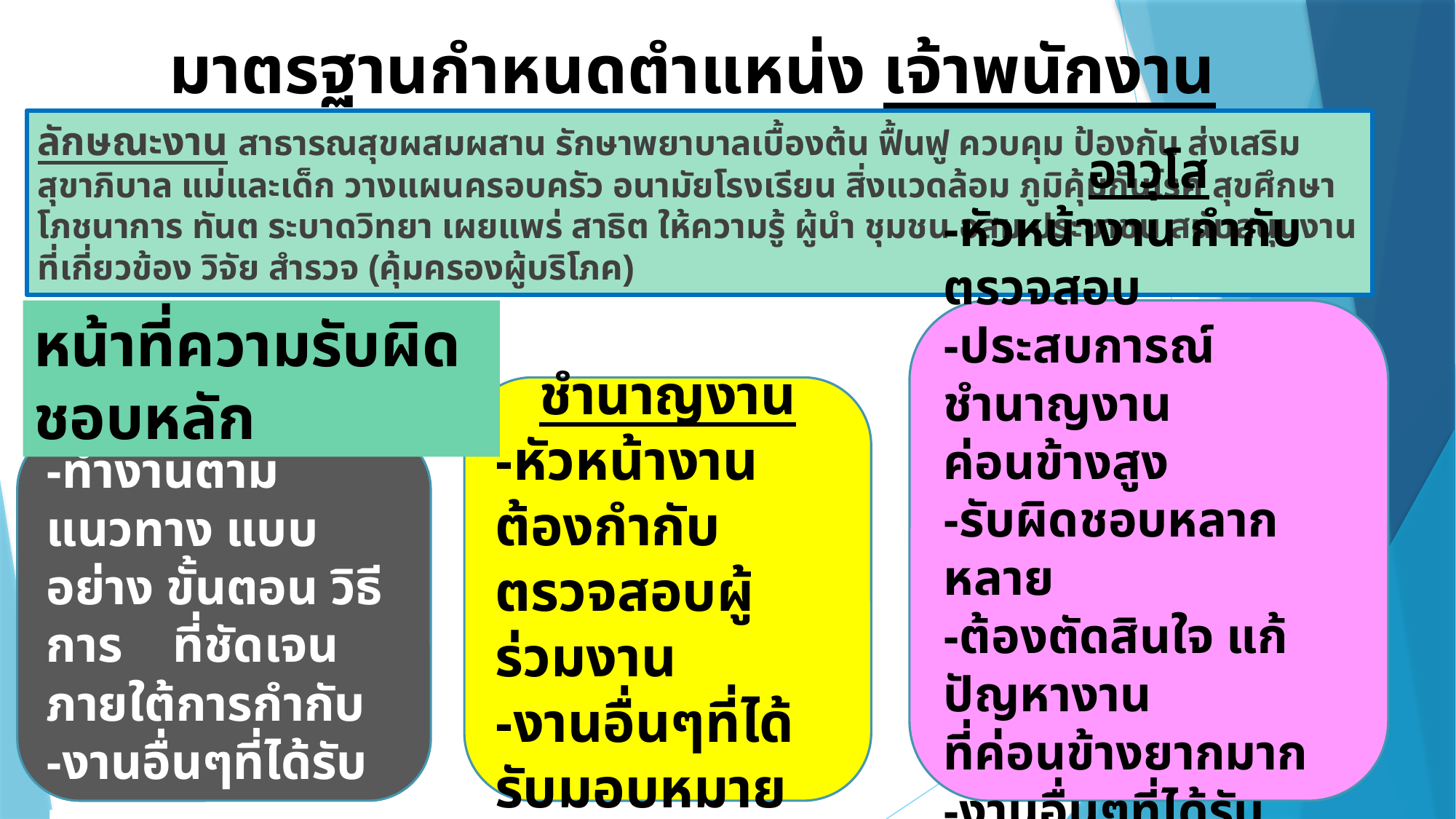

# มาตรฐานกำหนดตำแหน่ง เจ้าพนักงานสาธารณสุข
ลักษณะงาน สาธารณสุขผสมผสาน รักษาพยาบาลเบื้องต้น ฟื้นฟู ควบคุม ป้องกัน ส่งเสริม สุขาภิบาล แม่และเด็ก วางแผนครอบครัว อนามัยโรงเรียน สิ่งแวดล้อม ภูมิคุ้มกันโรค สุขศึกษา โภชนาการ ทันต ระบาดวิทยา เผยแพร่ สาธิต ให้ความรู้ ผู้นำ ชุมชน อสม ประชาชน สนับสนุนงานที่เกี่ยวข้อง วิจัย สำรวจ (คุ้มครองผู้บริโภค)
หน้าที่ความรับผิดชอบหลัก
อาวุโส
-หัวหน้างาน กำกับ ตรวจสอบ
-ประสบการณ์ ชำนาญงาน
ค่อนข้างสูง
-รับผิดชอบหลากหลาย
-ต้องตัดสินใจ แก้ปัญหางาน
ที่ค่อนข้างยากมาก
-งานอื่นๆที่ได้รับมอบหมาย

ชำนาญงาน
-หัวหน้างาน ต้องกำกับ ตรวจสอบผู้ร่วมงาน
-งานอื่นๆที่ได้รับมอบหมาย
ปฏิบัติงาน
-ทำงานตามแนวทาง แบบอย่าง ขั้นตอน วิธีการ    ที่ชัดเจนภายใต้การกำกับ
-งานอื่นๆที่ได้รับมองหมาย